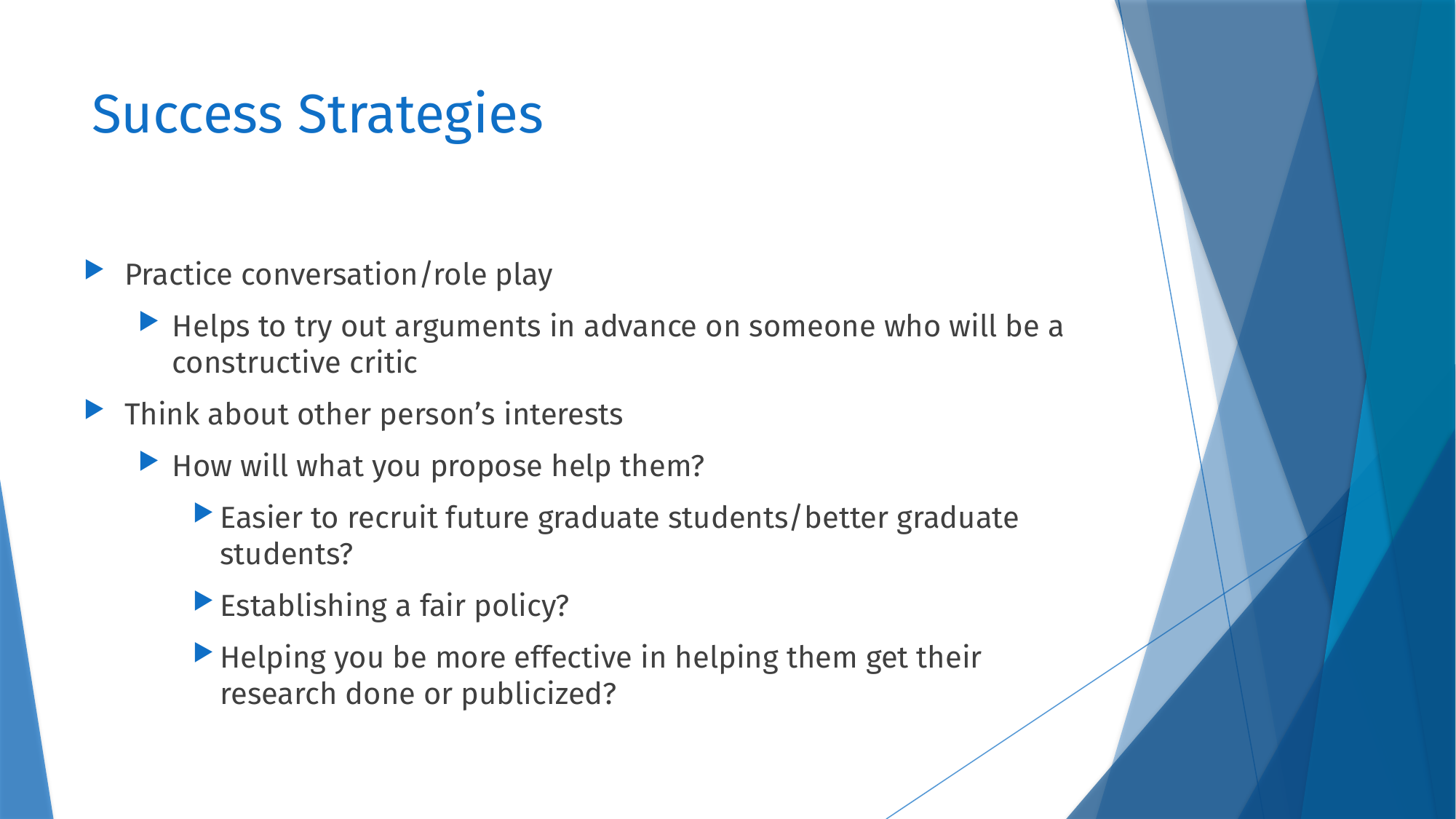

# Success Strategies
Practice conversation/role play
Helps to try out arguments in advance on someone who will be a constructive critic
Think about other person’s interests
How will what you propose help them?
Easier to recruit future graduate students/better graduate students?
Establishing a fair policy?
Helping you be more effective in helping them get their research done or publicized?